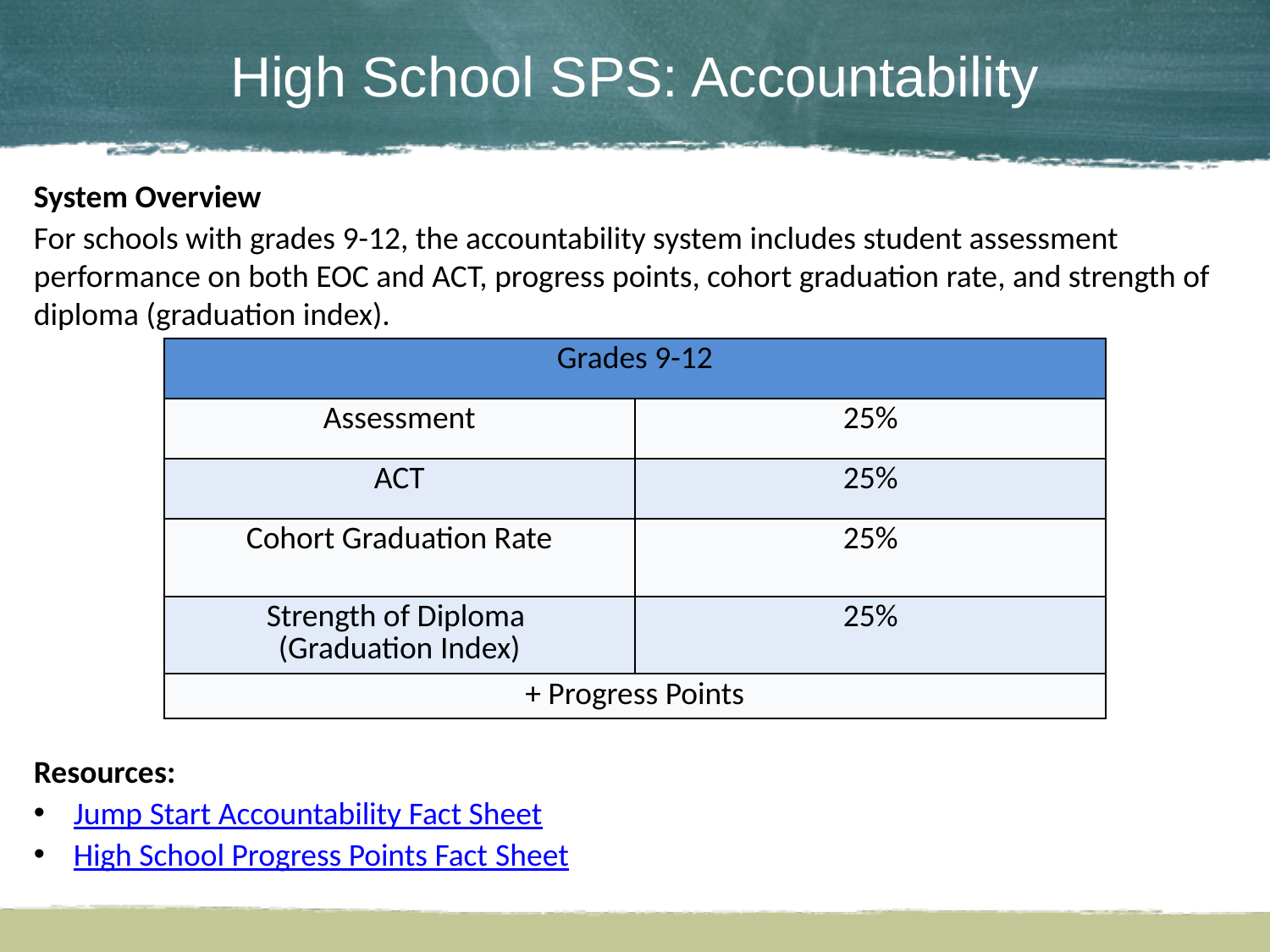

# High School SPS: Accountability
System Overview
For schools with grades 9-12, the accountability system includes student assessment performance on both EOC and ACT, progress points, cohort graduation rate, and strength of diploma (graduation index).

Resources:
Jump Start Accountability Fact Sheet
High School Progress Points Fact Sheet

| Grades 9-12 |  |
| --- | --- |
| Assessment | 25% |
| ACT | 25% |
| Cohort Graduation Rate | 25% |
| Strength of Diploma (Graduation Index) | 25% |
| + Progress Points |  |